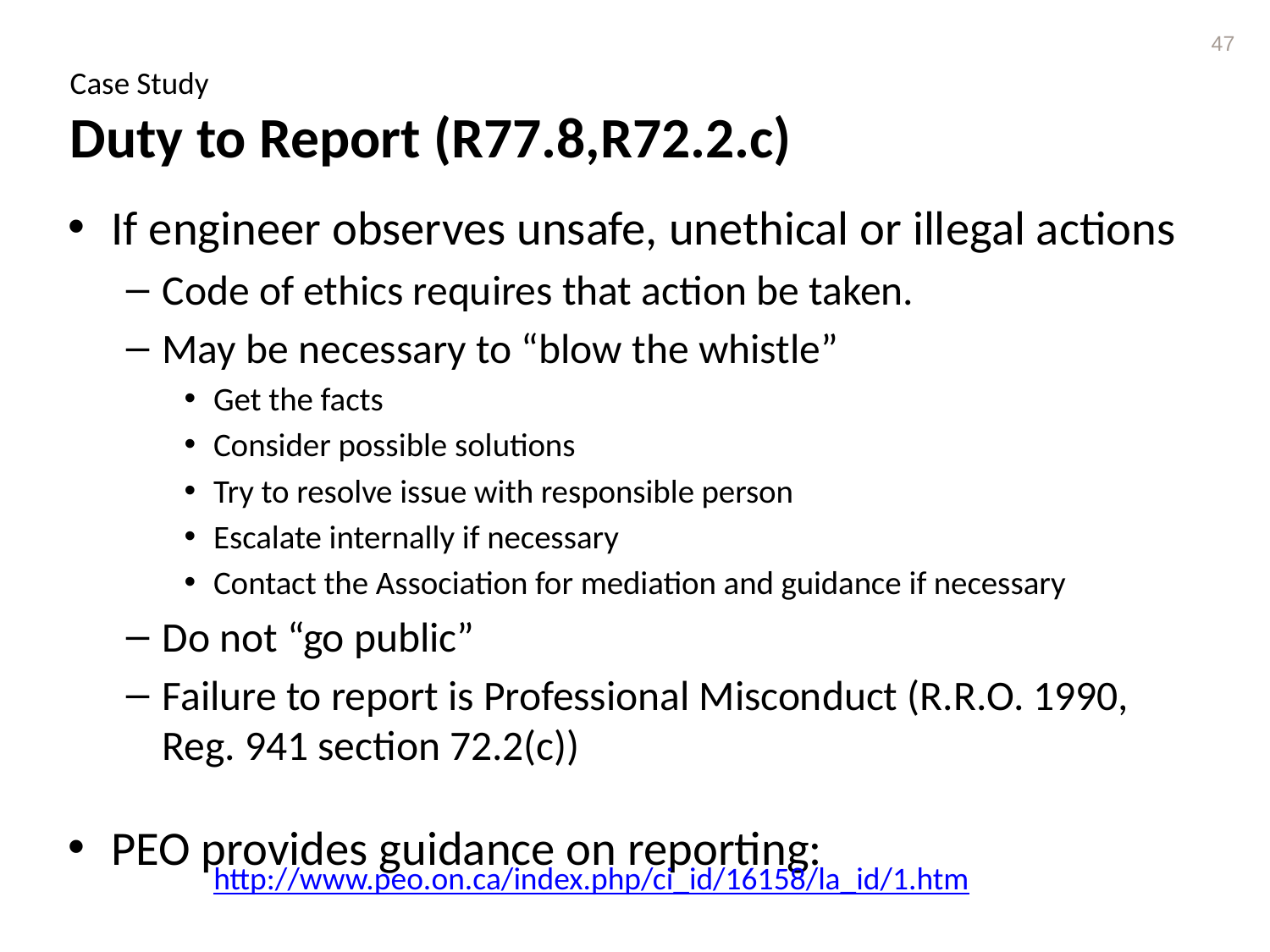

47
# Case Study Duty to Report (R77.8,R72.2.c)
If engineer observes unsafe, unethical or illegal actions
Code of ethics requires that action be taken.
May be necessary to “blow the whistle”
Get the facts
Consider possible solutions
Try to resolve issue with responsible person
Escalate internally if necessary
Contact the Association for mediation and guidance if necessary
Do not “go public”
Failure to report is Professional Misconduct (R.R.O. 1990, Reg. 941 section 72.2(c))

PEO provides guidance on reporting:
http://www.peo.on.ca/index.php/ci_id/16158/la_id/1.htm